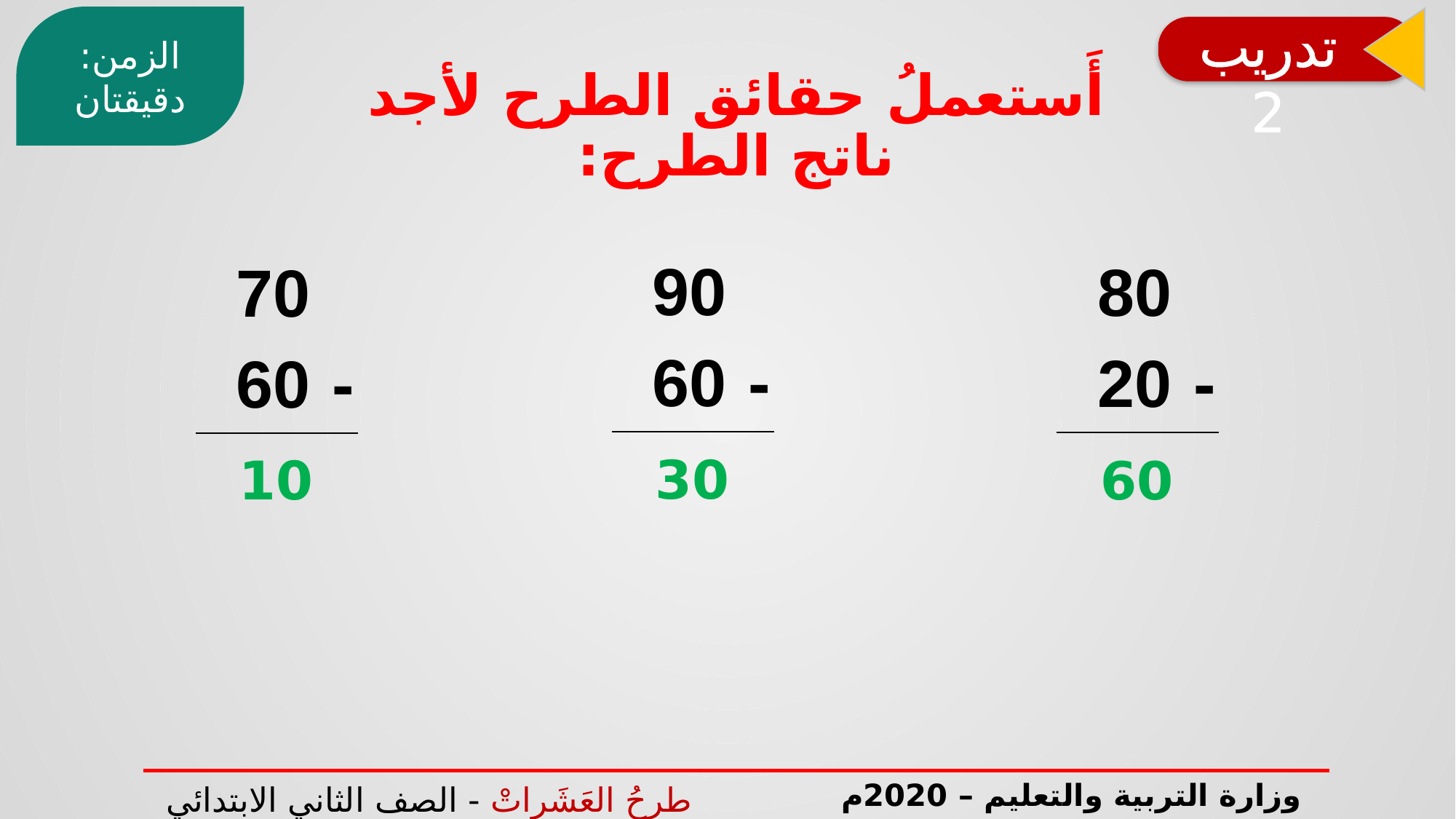

الزمن: دقيقتان
تدريب 2

# أَستعملُ حقائق الطرح لأجد ناتج الطرح:
| 90 |  |
| --- | --- |
| 60 | - |
| 80 |  |
| --- | --- |
| 20 | - |
| 70 |  |
| --- | --- |
| 60 | - |
30
60
10
وزارة التربية والتعليم – 2020م
 طرحُ العَشَراتْ - الصف الثاني الابتدائي